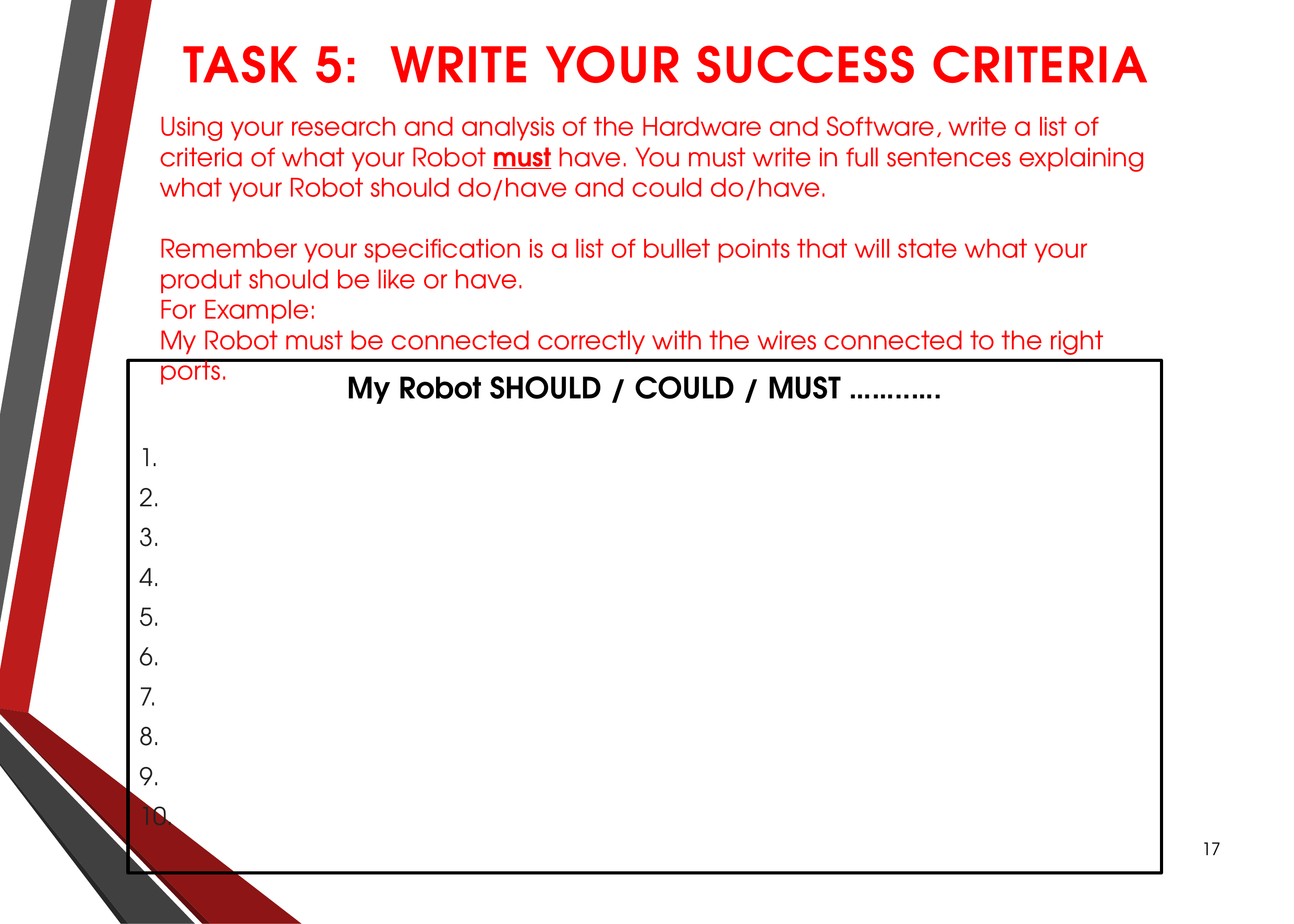

Task 5:  Write your success criteria
Using your research and analysis of the Hardware and Software, write a list of criteria of what your Robot must have. You must write in full sentences explaining what your Robot should do/have and could do/have.

Remember your specification is a list of bullet points that will state what your produt should be like or have.
For Example:
My Robot must be connected correctly with the wires connected to the right ports.
My Robot SHOULD / COULD / MUST ……..….

17